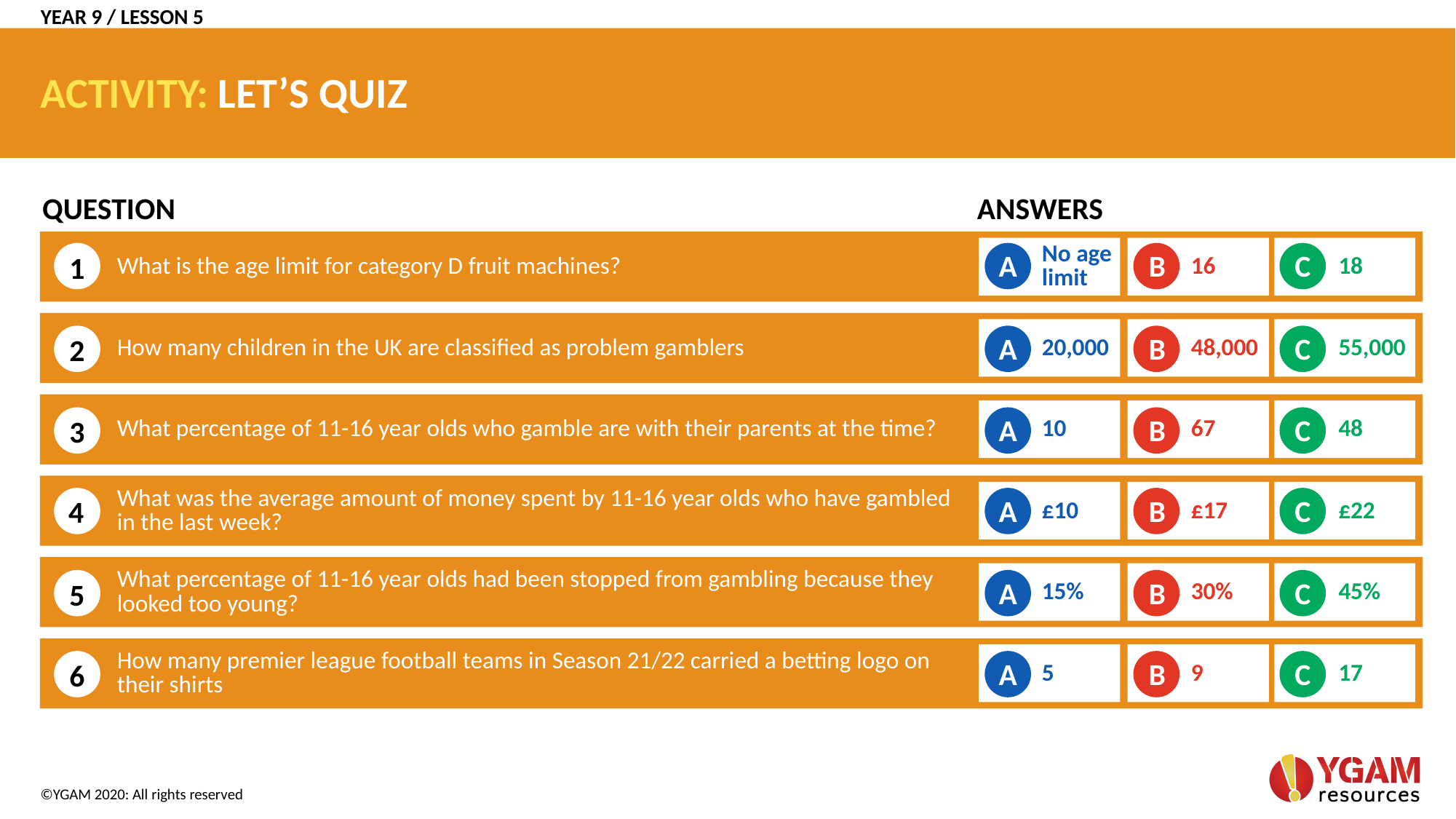

YEAR 9 / LESSON 5
# ACTIVITY: LET’S QUIZ
QUESTION
ANSWERS
What is the age limit for category D fruit machines?
No age limit
16
18

A

B

C

1
How many children in the UK are classified as problem gamblers
20,000
48,000
55,000

A

B

C

2
What percentage of 11-16 year olds who gamble are with their parents at the time?
10
67
48

A

B

C

3

What was the average amount of money spent by 11-16 year olds who have gambled in the last week?
£10
£17
£22

A

B

C

4

What percentage of 11-16 year olds had been stopped from gambling because they looked too young?
15%
30%
45%

A

B

C

5
How many premier league football teams in Season 21/22 carried a betting logo on their shirts
5
9
17

A

B

C

6